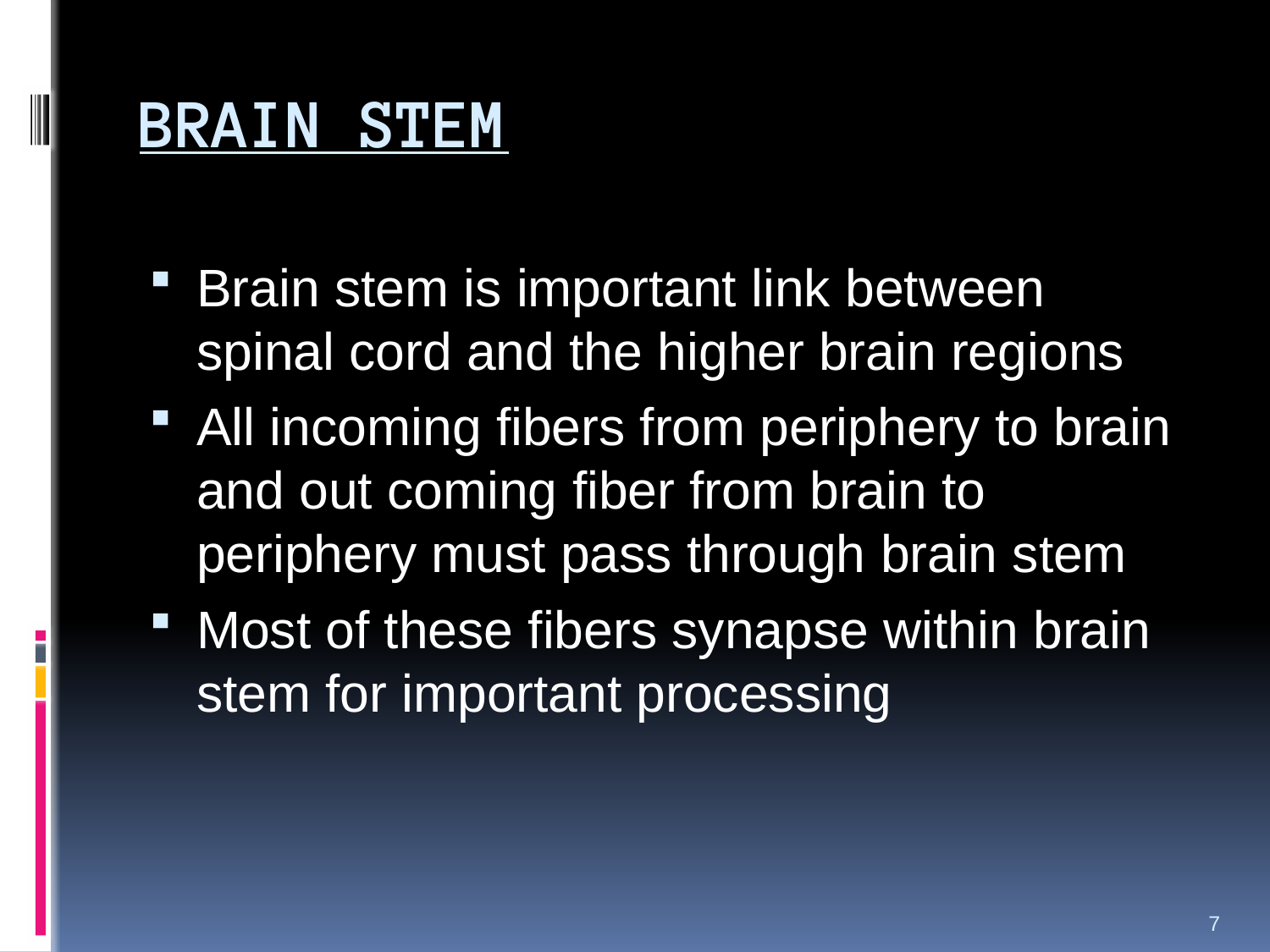

# BRAIN STEM
Brain stem is important link between spinal cord and the higher brain regions
All incoming fibers from periphery to brain and out coming fiber from brain to periphery must pass through brain stem
Most of these fibers synapse within brain stem for important processing
7